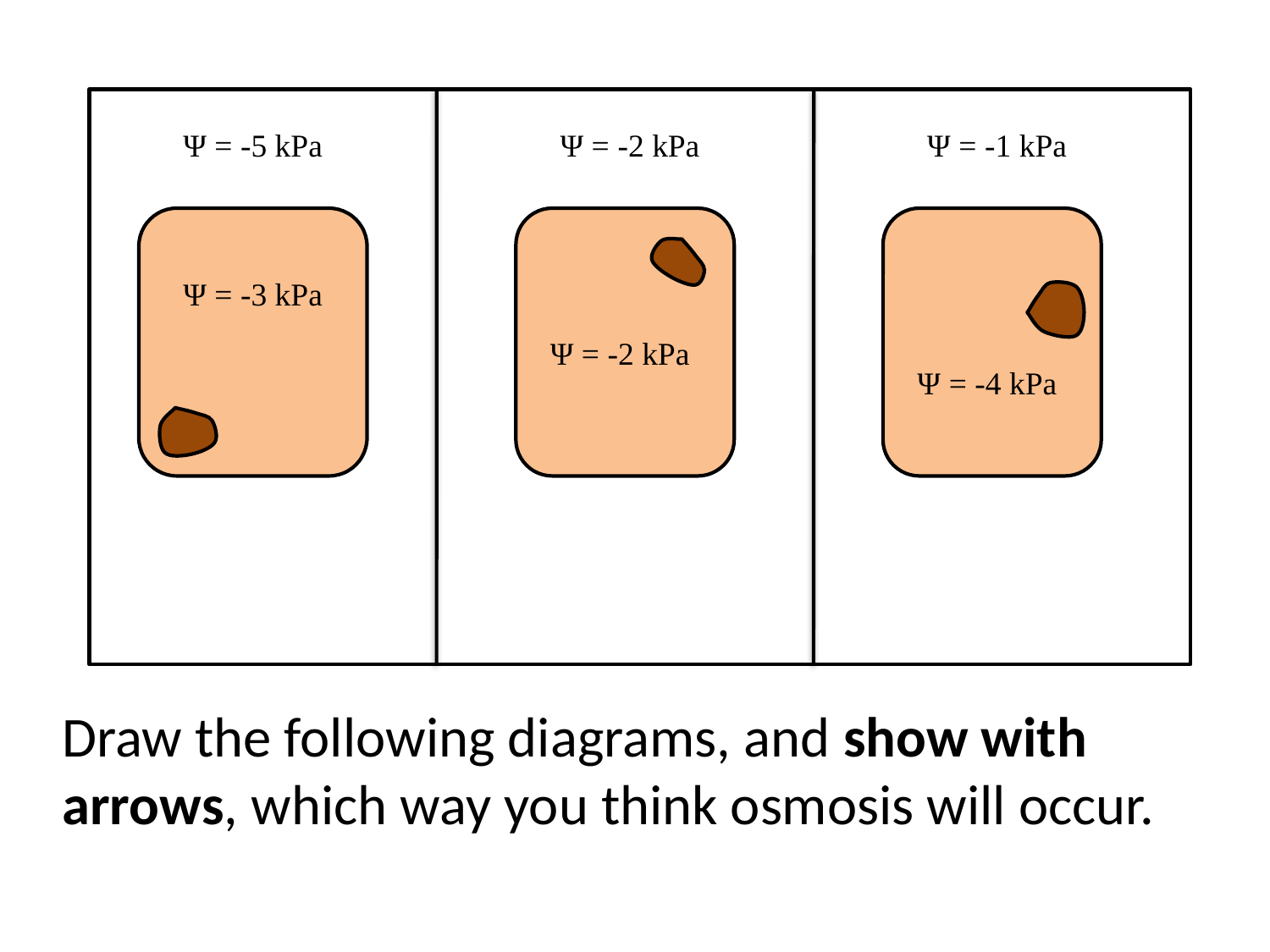

Ψ = -5 kPa
Ψ = -2 kPa
Ψ = -1 kPa

Ψ = -3 kPa

Ψ = -2 kPa
Ψ = -4 kPa

Draw the following diagrams, and show with arrows, which way you think osmosis will occur.